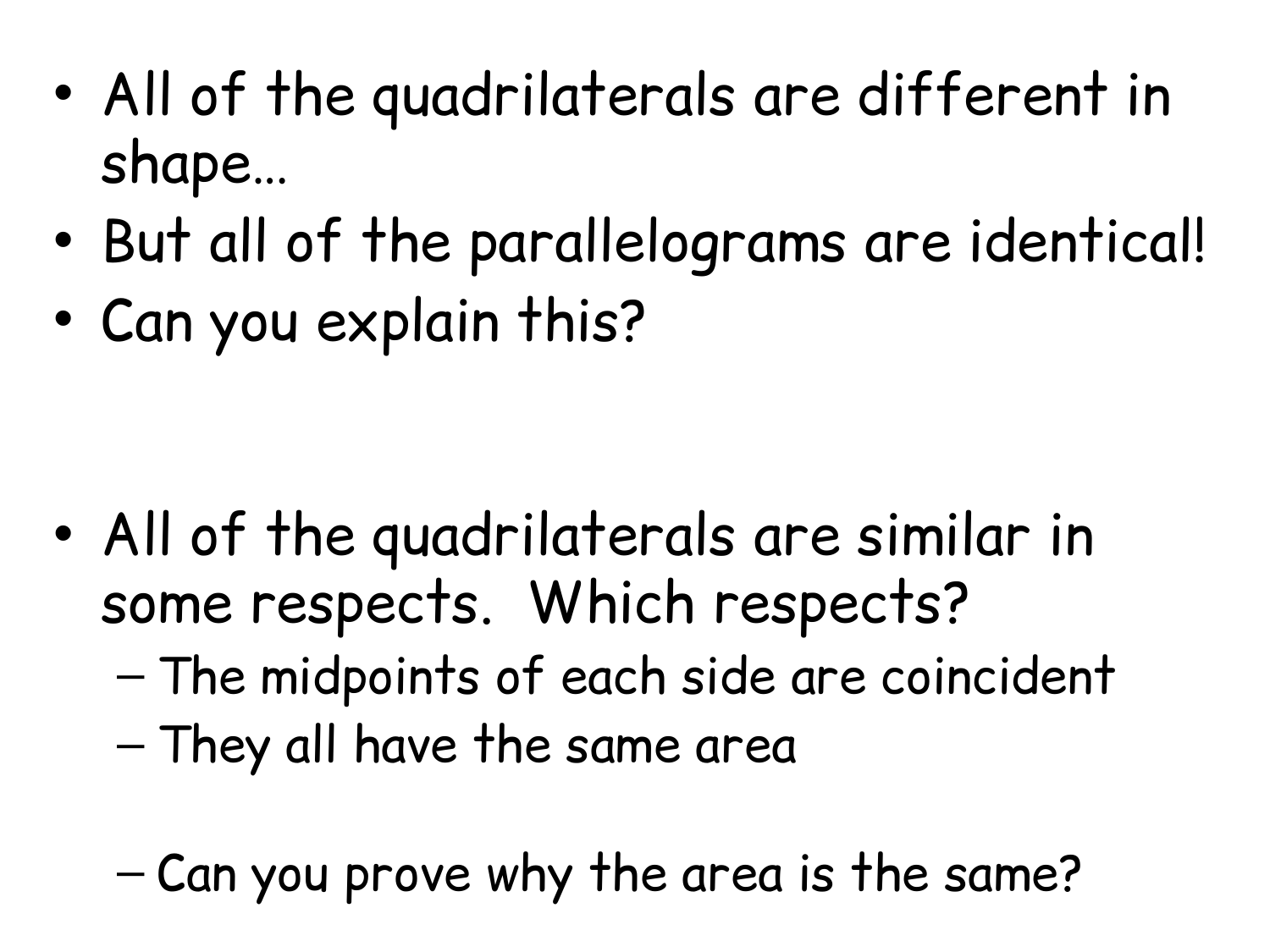

All of the quadrilaterals are different in shape…
But all of the parallelograms are identical!
Can you explain this?
All of the quadrilaterals are similar in some respects.  Which respects?
The midpoints of each side are coincident
They all have the same area
Can you prove why the area is the same?